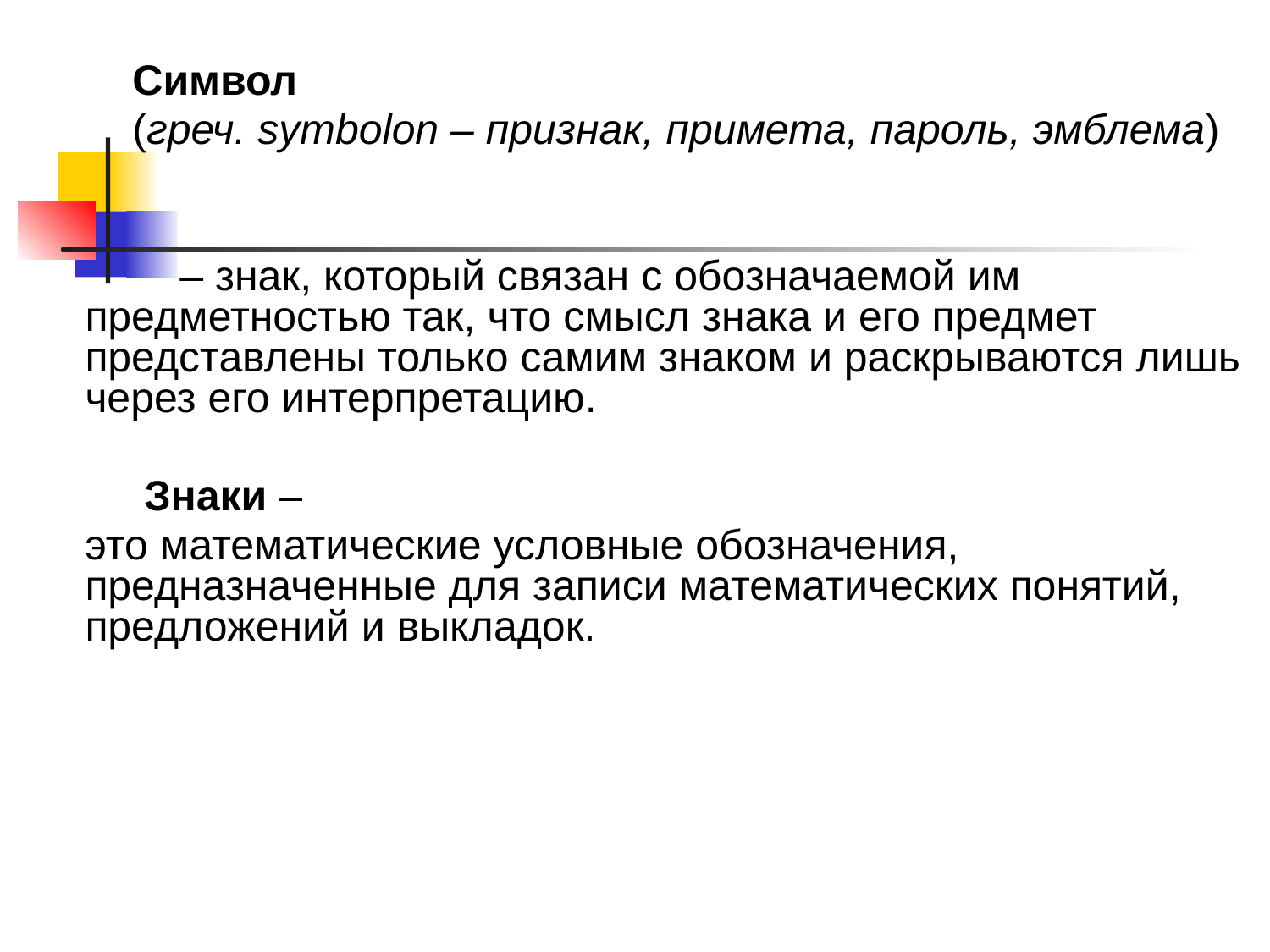

Символ
        (греч. symbolon – признак, примета, пароль, эмблема)

            – знак, который связан с обозначаемой им предметностью так, что смысл знака и его предмет представлены только самим знаком и раскрываются лишь через его интерпретацию.

         Знаки –
    это математические условные обозначения, предназначенные для записи математических понятий, предложений и выкладок.